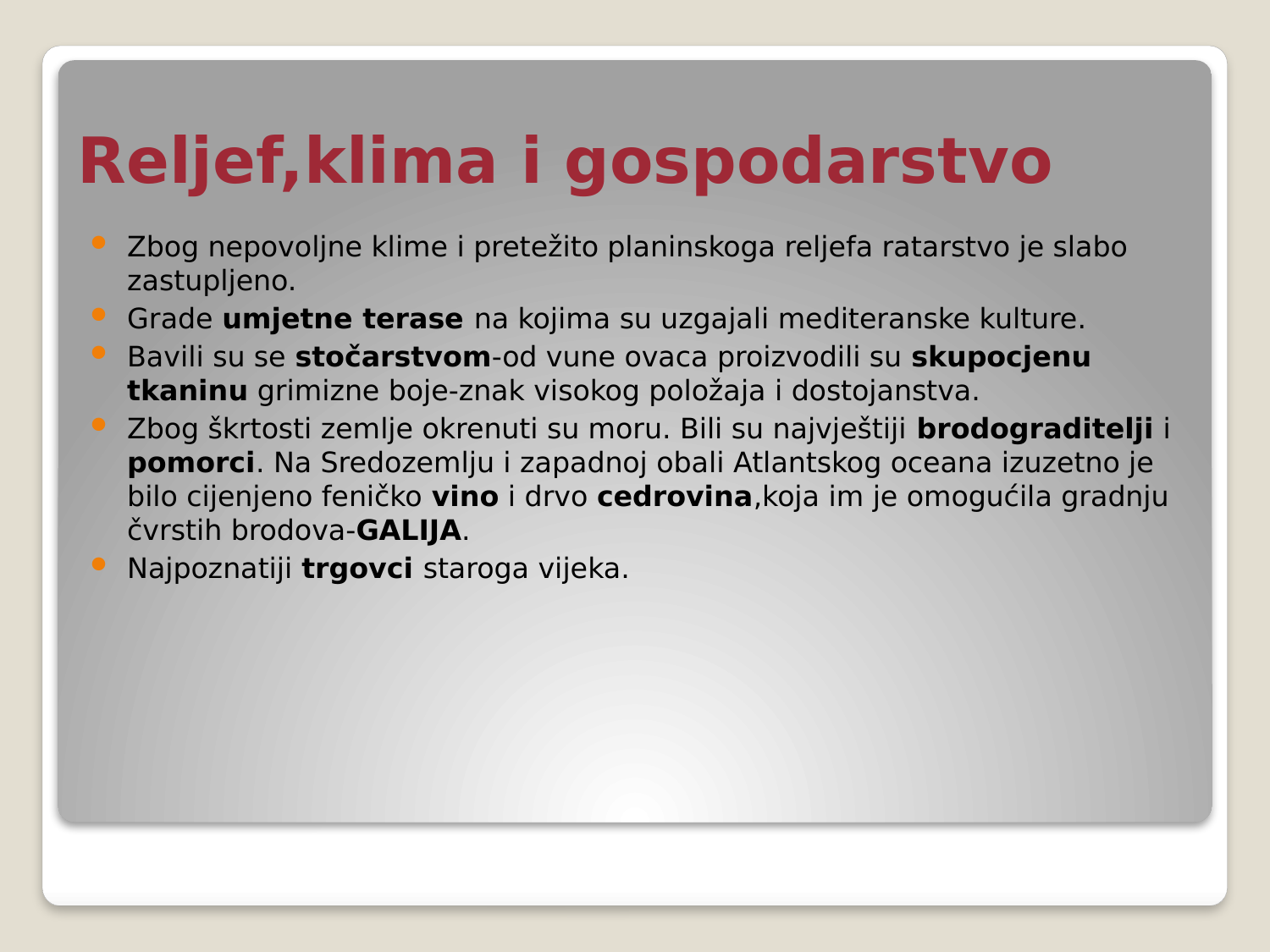

# Reljef,klima i gospodarstvo
Zbog nepovoljne klime i pretežito planinskoga reljefa ratarstvo je slabo zastupljeno.
Grade umjetne terase na kojima su uzgajali mediteranske kulture.
Bavili su se stočarstvom-od vune ovaca proizvodili su skupocjenu tkaninu grimizne boje-znak visokog položaja i dostojanstva.
Zbog škrtosti zemlje okrenuti su moru. Bili su najvještiji brodograditelji i pomorci. Na Sredozemlju i zapadnoj obali Atlantskog oceana izuzetno je bilo cijenjeno feničko vino i drvo cedrovina,koja im je omogućila gradnju čvrstih brodova-GALIJA.
Najpoznatiji trgovci staroga vijeka.